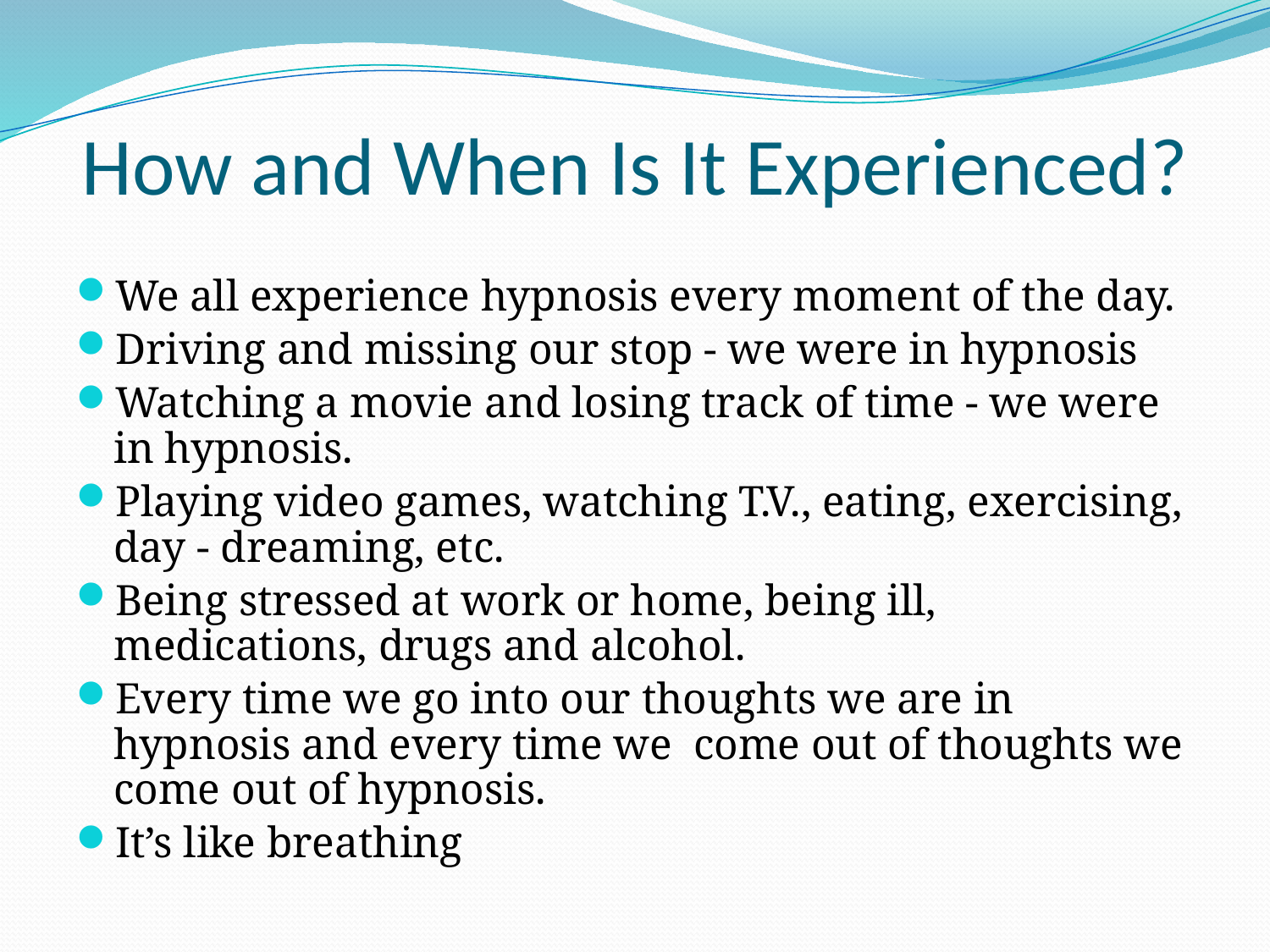

# How and When Is It Experienced?
We all experience hypnosis every moment of the day.
Driving and missing our stop - we were in hypnosis
Watching a movie and losing track of time - we were in hypnosis.
Playing video games, watching T.V., eating, exercising, day - dreaming, etc.
Being stressed at work or home, being ill, medications, drugs and alcohol.
Every time we go into our thoughts we are in hypnosis and every time we  come out of thoughts we come out of hypnosis.
It’s like breathing